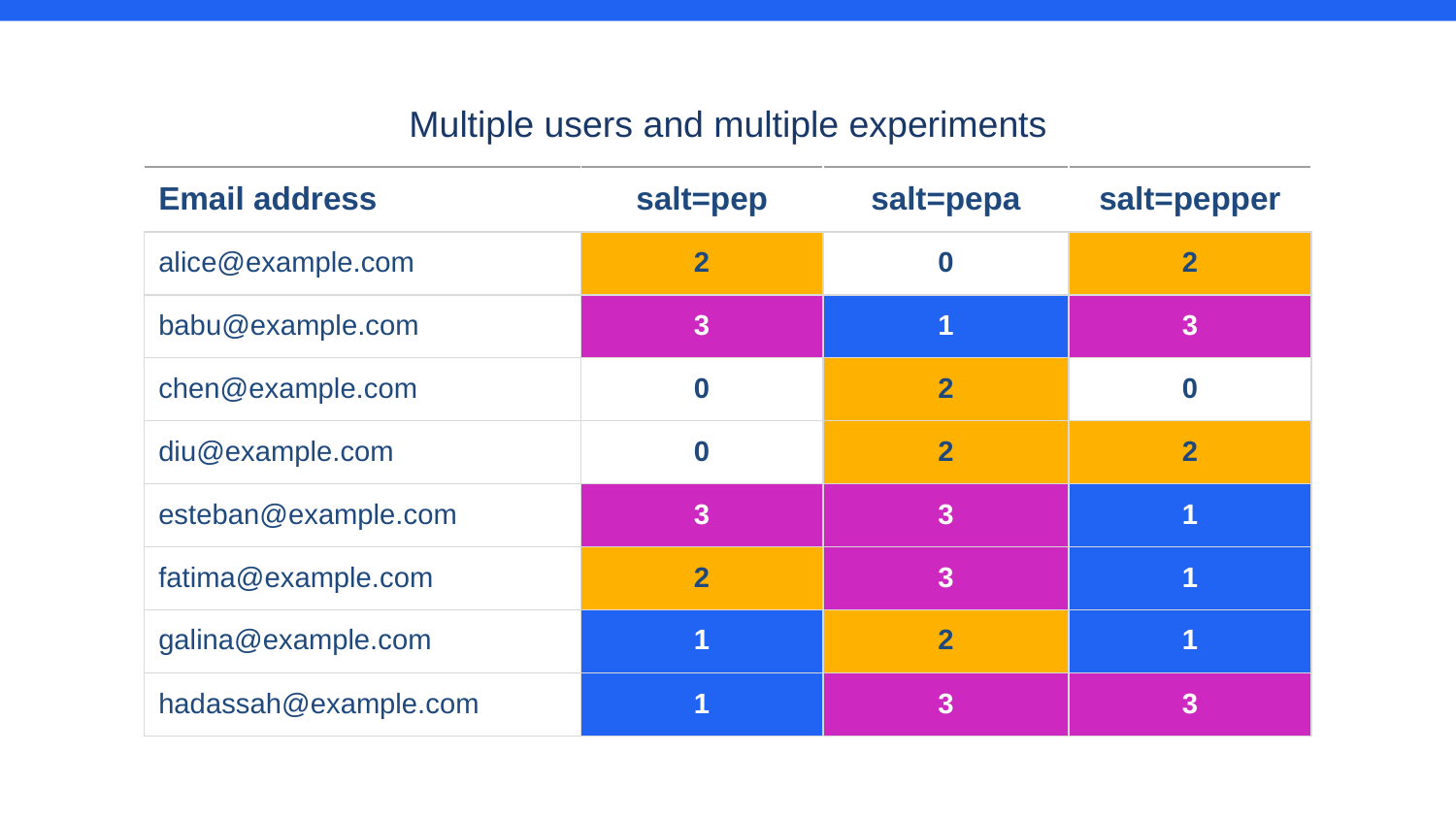

Multiple users and multiple experiments
| Email address | salt=pep | salt=pepa | salt=pepper |
| --- | --- | --- | --- |
| alice@example.com | 2 | 0 | 2 |
| babu@example.com | 3 | 1 | 3 |
| chen@example.com | 0 | 2 | 0 |
| diu@example.com | 0 | 2 | 2 |
| esteban@example.com | 3 | 3 | 1 |
| fatima@example.com | 2 | 3 | 1 |
| galina@example.com | 1 | 2 | 1 |
| hadassah@example.com | 1 | 3 | 3 |